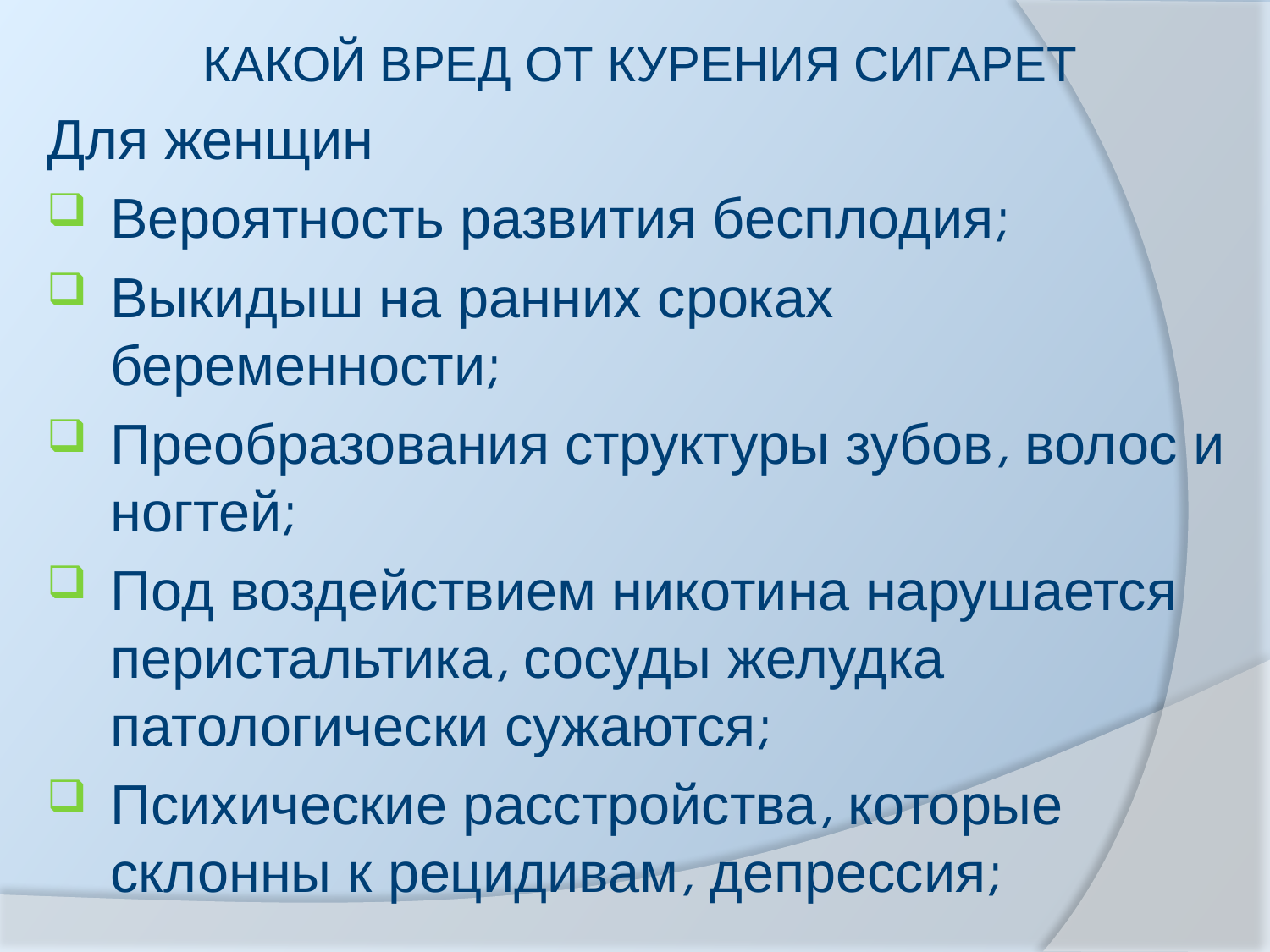

КАКОЙ ВРЕД ОТ КУРЕНИЯ СИГАРЕТ
Для женщин
Вероятность развития бесплодия;
Выкидыш на ранних сроках беременности;
Преобразования структуры зубов, волос и ногтей;
Под воздействием никотина нарушается перистальтика, сосуды желудка патологически сужаются;
Психические расстройства, которые склонны к рецидивам, депрессия;